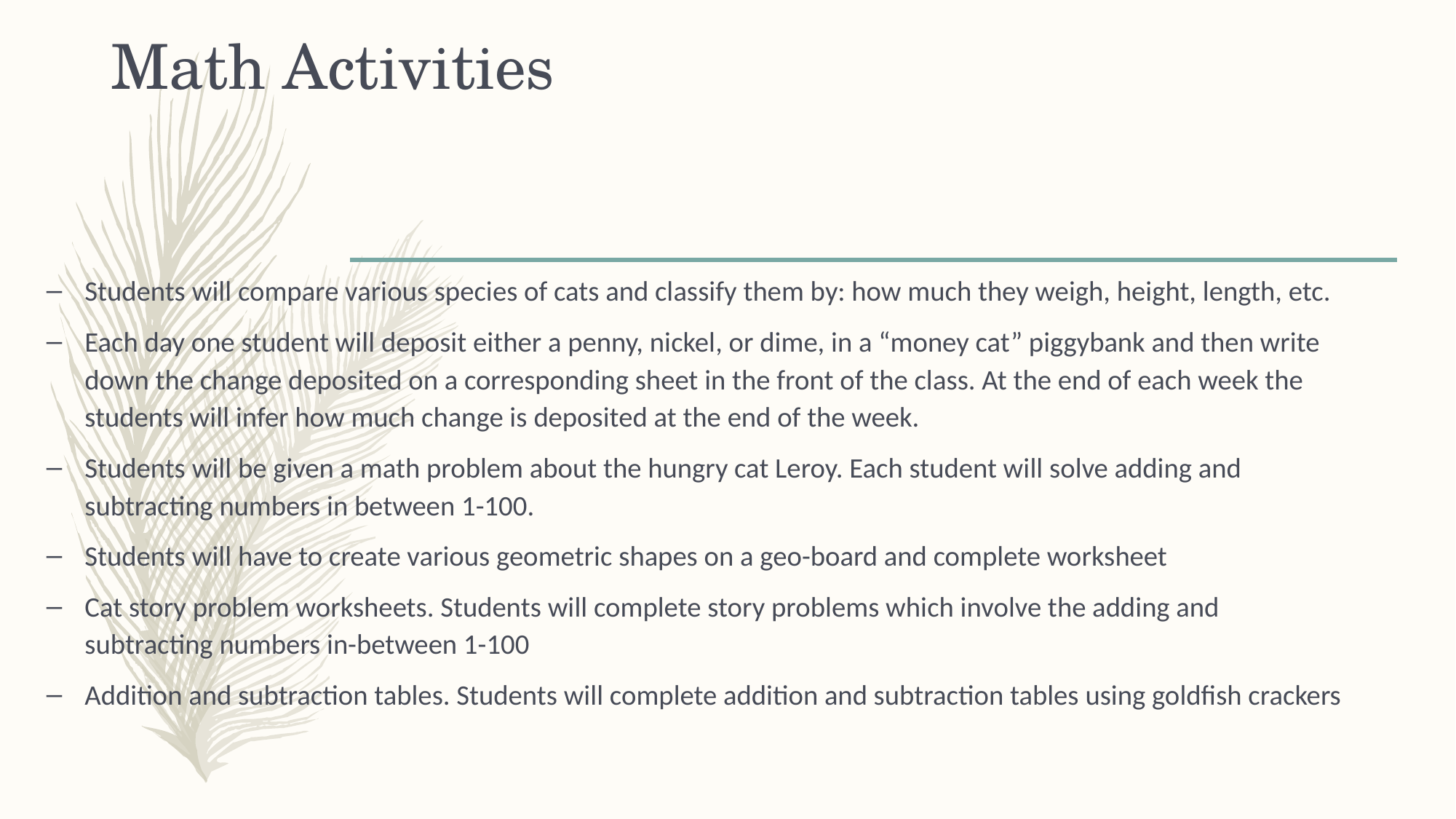

# Math Activities
Students will compare various species of cats and classify them by: how much they weigh, height, length, etc.
Each day one student will deposit either a penny, nickel, or dime, in a “money cat” piggybank and then write down the change deposited on a corresponding sheet in the front of the class. At the end of each week the students will infer how much change is deposited at the end of the week.
Students will be given a math problem about the hungry cat Leroy. Each student will solve adding and subtracting numbers in between 1-100.
Students will have to create various geometric shapes on a geo-board and complete worksheet
Cat story problem worksheets. Students will complete story problems which involve the adding and subtracting numbers in-between 1-100
Addition and subtraction tables. Students will complete addition and subtraction tables using goldfish crackers